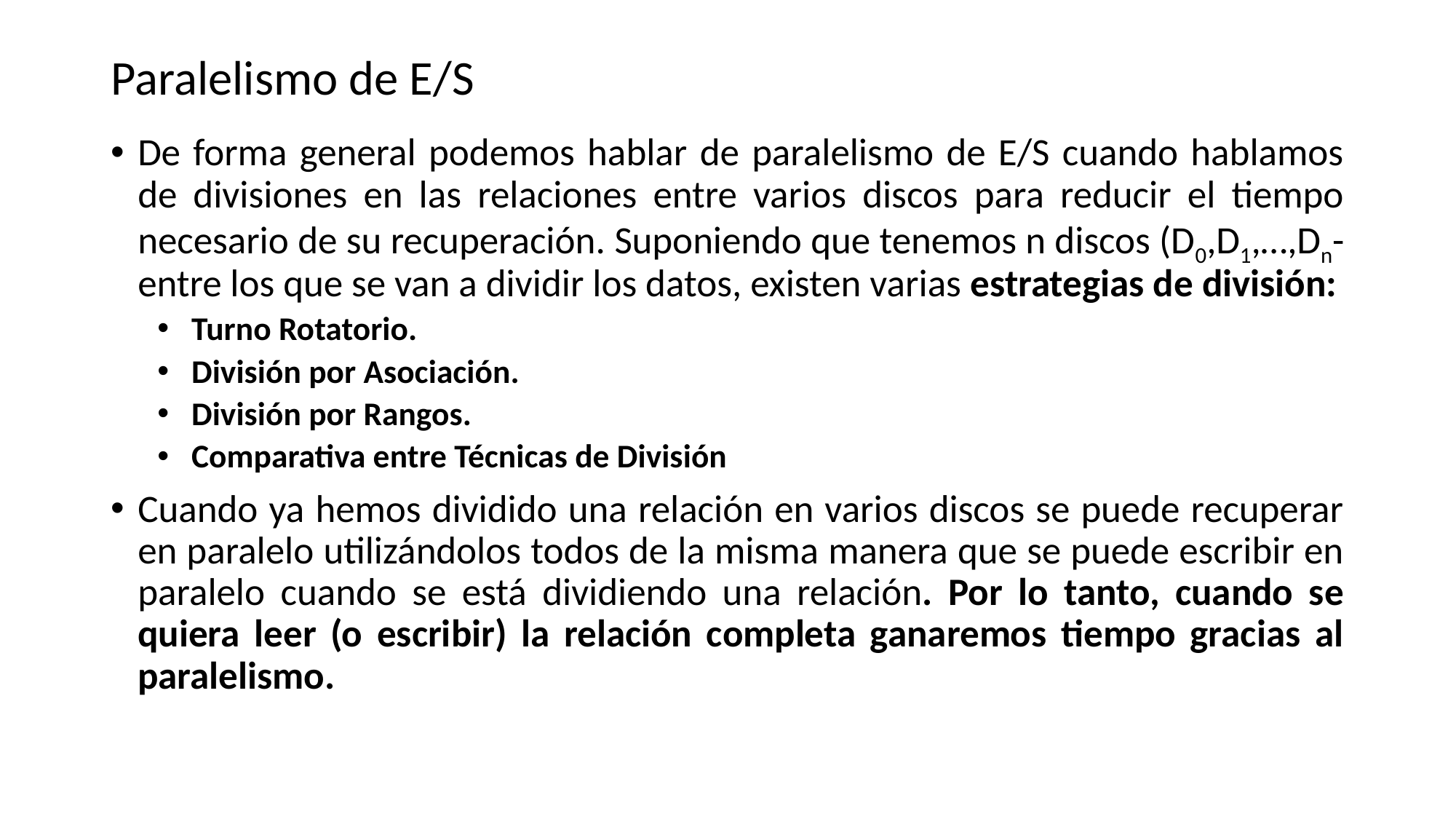

# Paralelismo de E/S
De forma general podemos hablar de paralelismo de E/S cuando hablamos de divisiones en las relaciones entre varios discos para reducir el tiempo necesario de su recuperación. Suponiendo que tenemos n discos (D0,D1,…,Dn- entre los que se van a dividir los datos, existen varias estrategias de división:
Turno Rotatorio.
División por Asociación.
División por Rangos.
Comparativa entre Técnicas de División
Cuando ya hemos dividido una relación en varios discos se puede recuperar en paralelo utilizándolos todos de la misma manera que se puede escribir en paralelo cuando se está dividiendo una relación. Por lo tanto, cuando se quiera leer (o escribir) la relación completa ganaremos tiempo gracias al paralelismo.